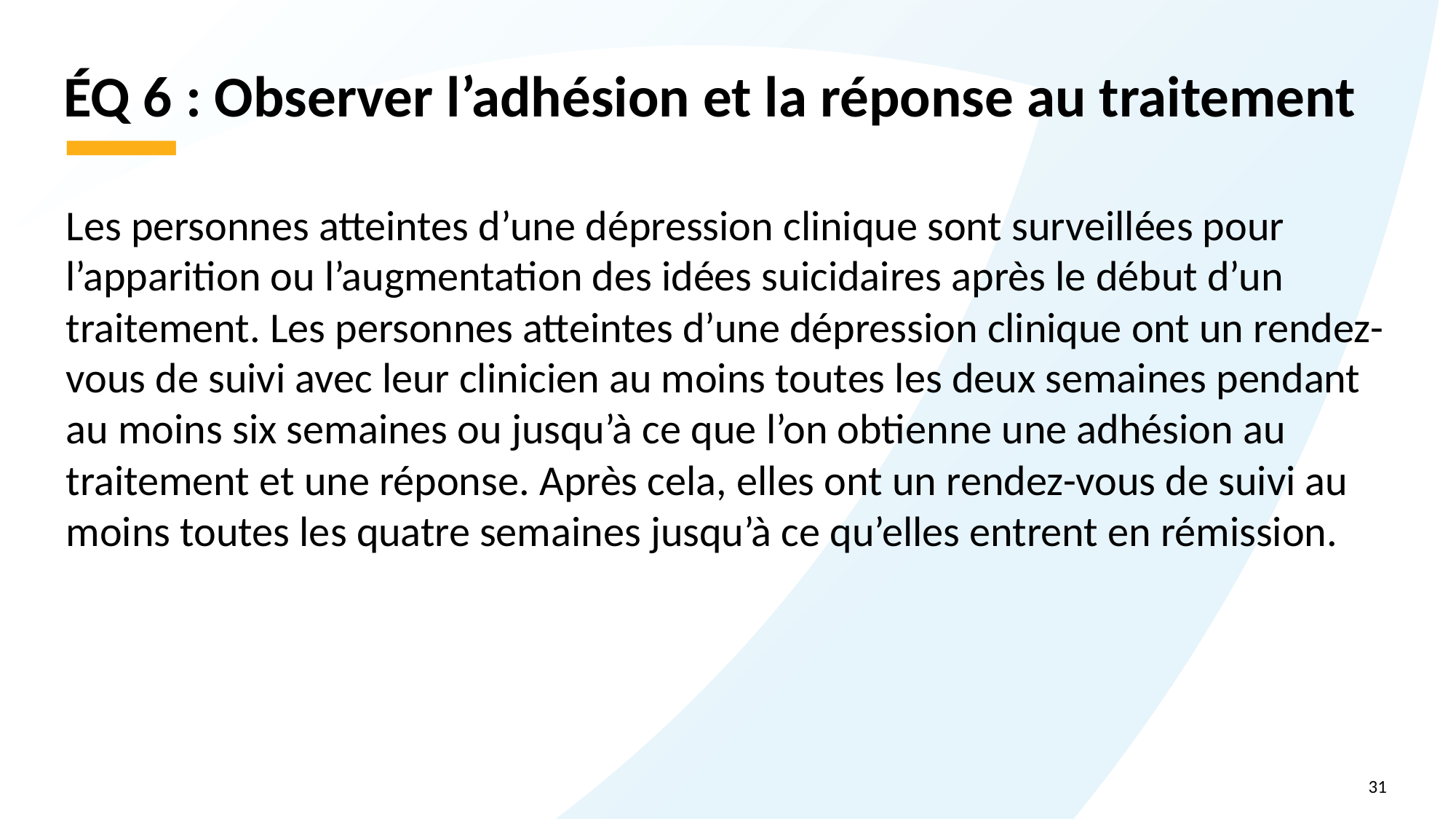

# ÉQ 6 : Observer l’adhésion et la réponse au traitement
Les personnes atteintes d’une dépression clinique sont surveillées pour l’apparition ou l’augmentation des idées suicidaires après le début d’un traitement. Les personnes atteintes d’une dépression clinique ont un rendez-vous de suivi avec leur clinicien au moins toutes les deux semaines pendant au moins six semaines ou jusqu’à ce que l’on obtienne une adhésion au traitement et une réponse. Après cela, elles ont un rendez-vous de suivi au moins toutes les quatre semaines jusqu’à ce qu’elles entrent en rémission.